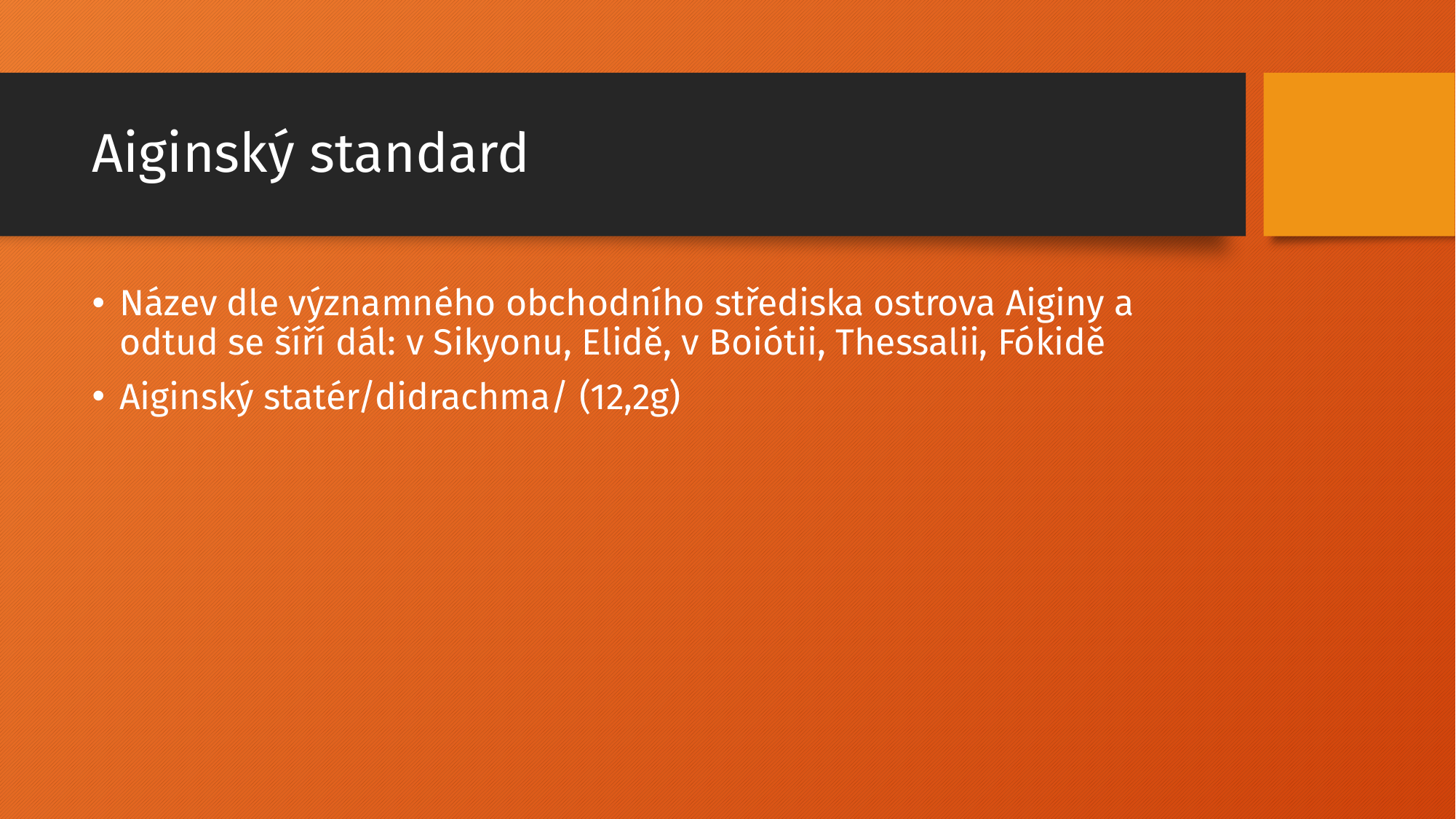

# Aiginský standard
Název dle významného obchodního střediska ostrova Aiginy a odtud se šíří dál: v Sikyonu, Elidě, v Boiótii, Thessalii, Fókidě
Aiginský statér/didrachma/ (12,2g)